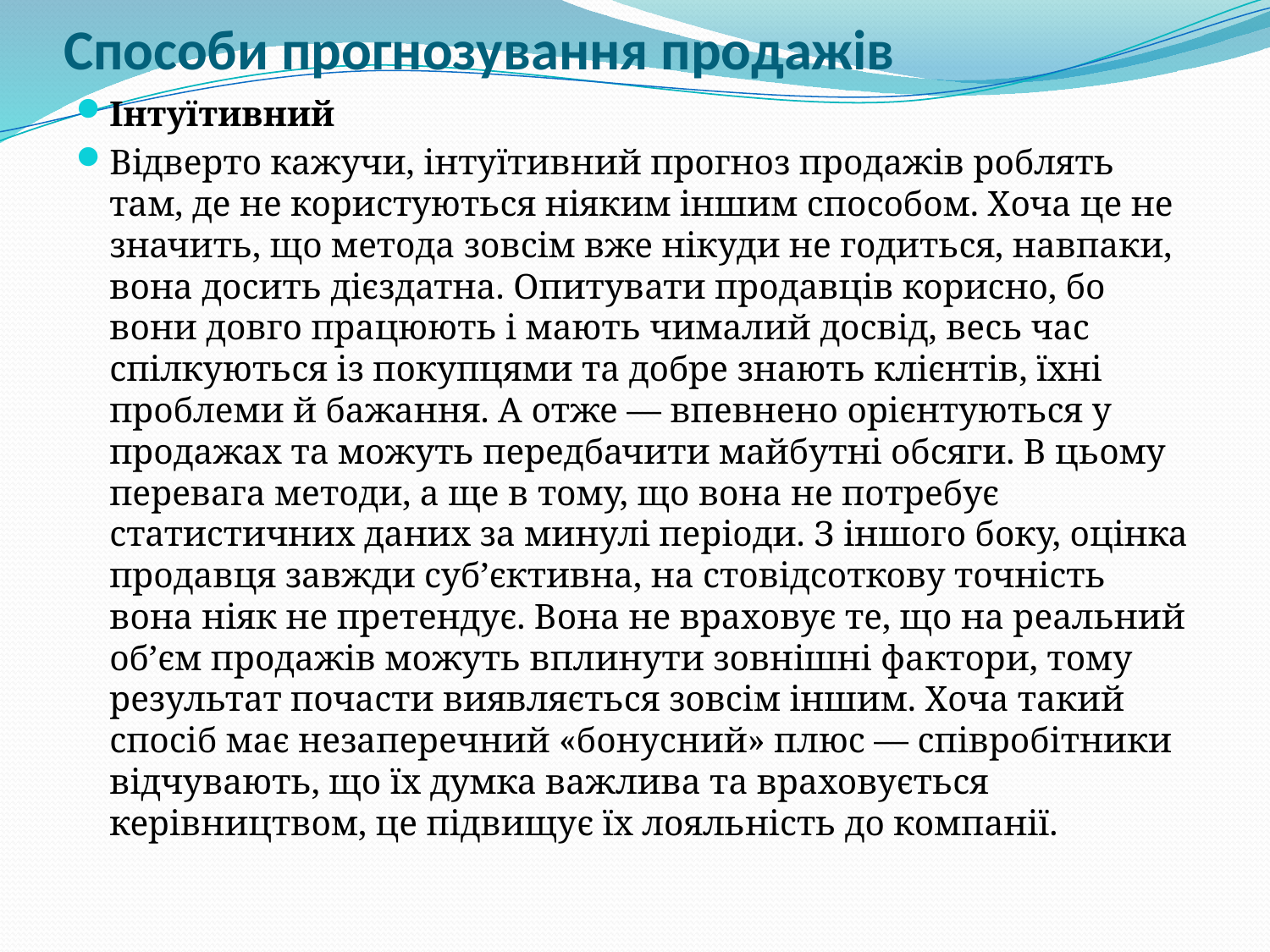

# Способи прогнозування продажів
Інтуїтивний
Відверто кажучи, інтуїтивний прогноз продажів роблять там, де не користуються ніяким іншим способом. Хоча це не значить, що метода зовсім вже нікуди не годиться, навпаки, вона досить дієздатна. Опитувати продавців корисно, бо вони довго працюють і мають чималий досвід, весь час спілкуються із покупцями та добре знають клієнтів, їхні проблеми й бажання. А отже — впевнено орієнтуються у продажах та можуть передбачити майбутні обсяги. В цьому перевага методи, а ще в тому, що вона не потребує статистичних даних за минулі періоди. З іншого боку, оцінка продавця завжди суб’єктивна, на стовідсоткову точність вона ніяк не претендує. Вона не враховує те, що на реальний об’єм продажів можуть вплинути зовнішні фактори, тому результат почасти виявляється зовсім іншим. Хоча такий спосіб має незаперечний «бонусний» плюс — співробітники відчувають, що їх думка важлива та враховується керівництвом, це підвищує їх лояльність до компанії.